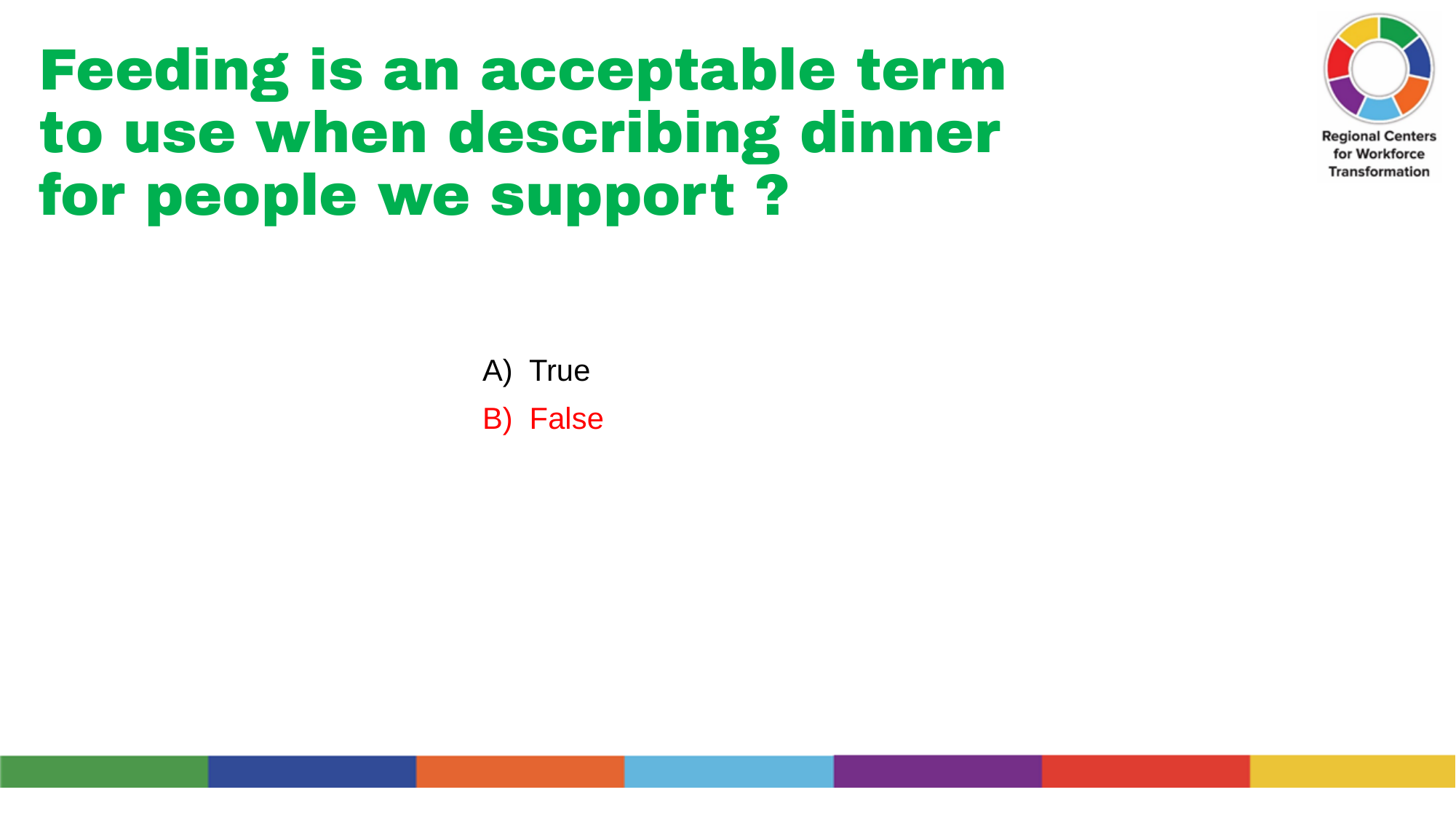

# Feeding is an acceptable term to use when describing dinner for people we support ?
A)  True
B)  False